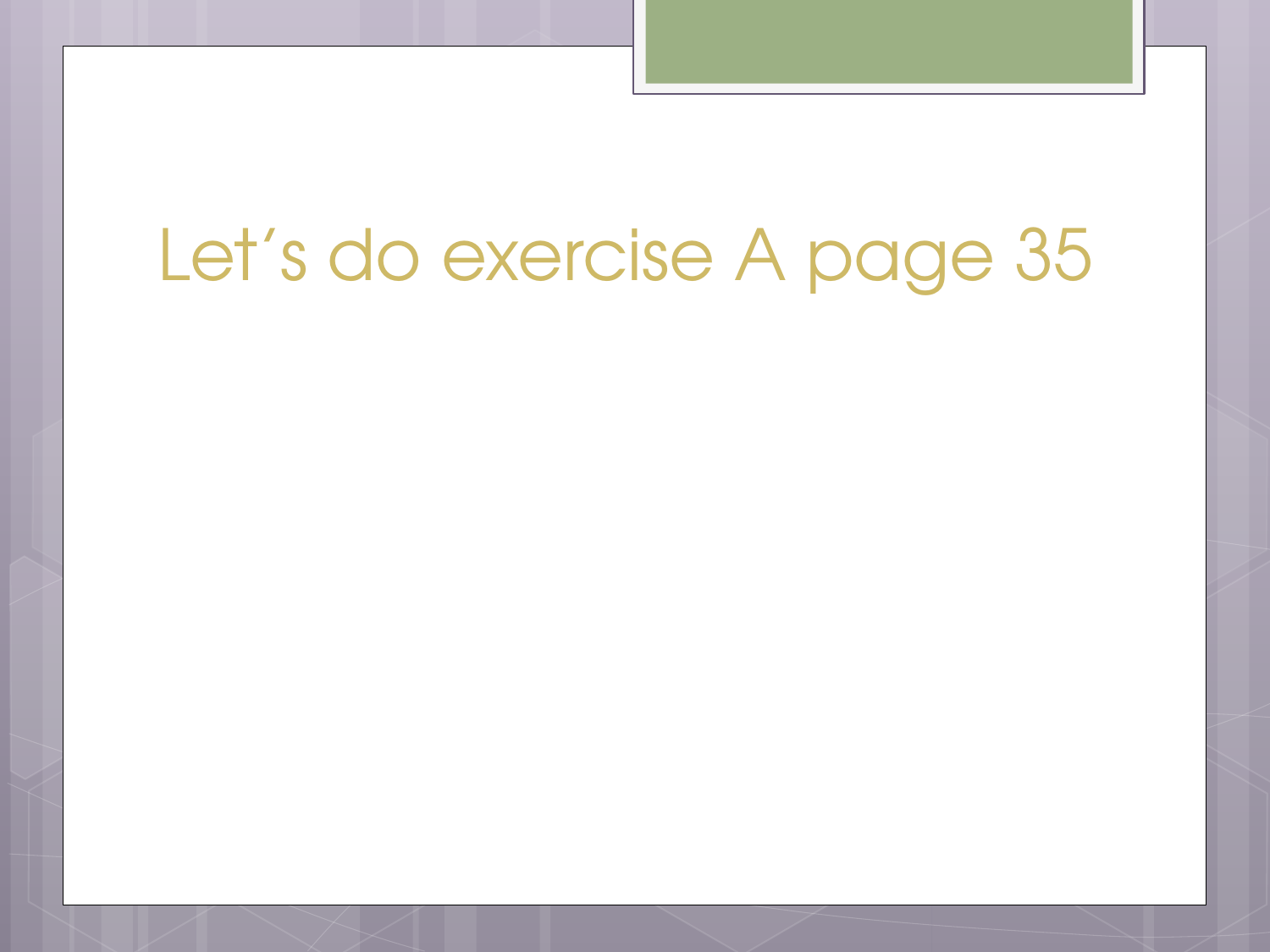

# Let’s do exercise A page 35